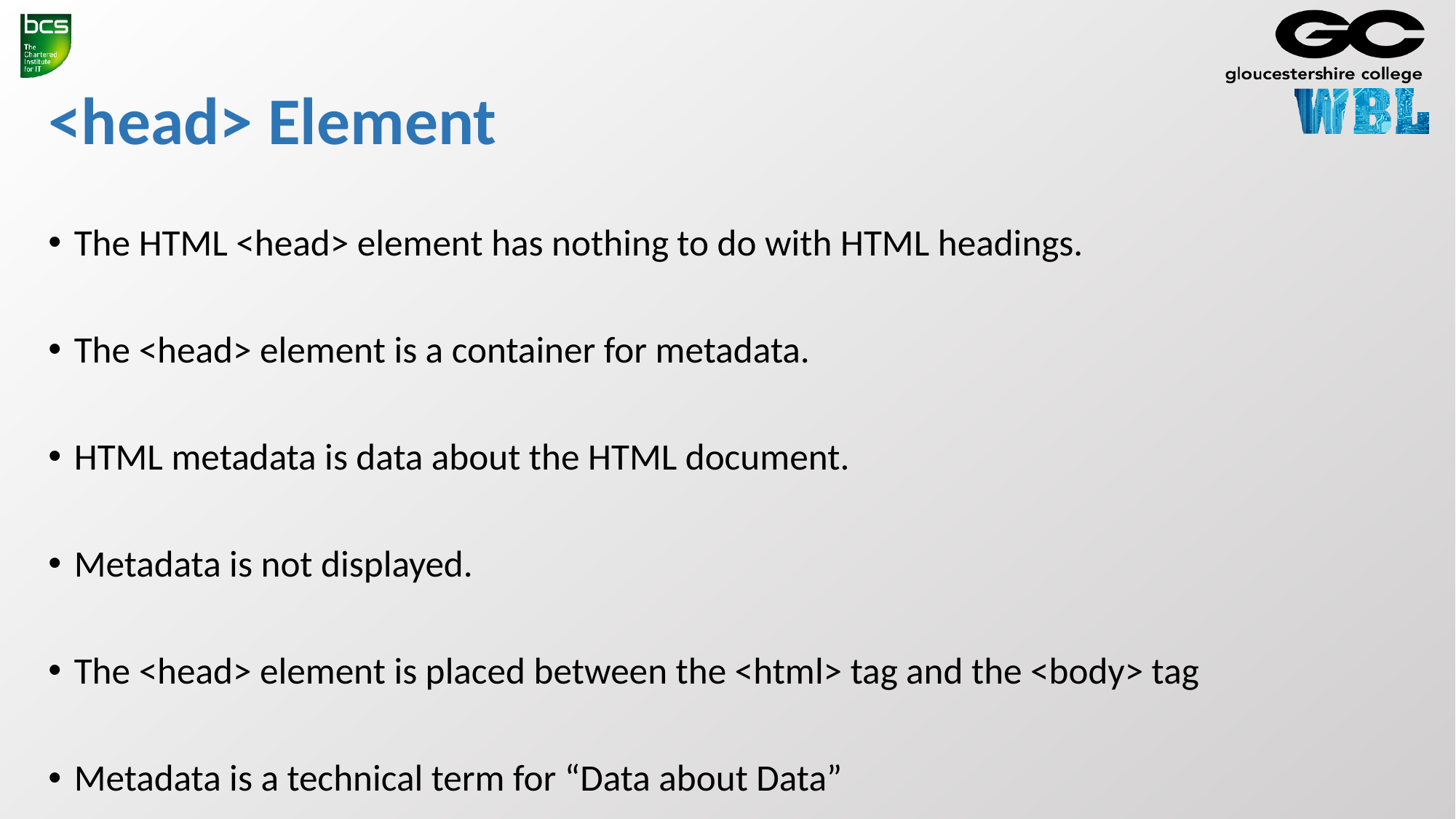

# <head> Element
The HTML <head> element has nothing to do with HTML headings.

The <head> element is a container for metadata.

HTML metadata is data about the HTML document.

Metadata is not displayed.

The <head> element is placed between the <html> tag and the <body> tag

Metadata is a technical term for “Data about Data”